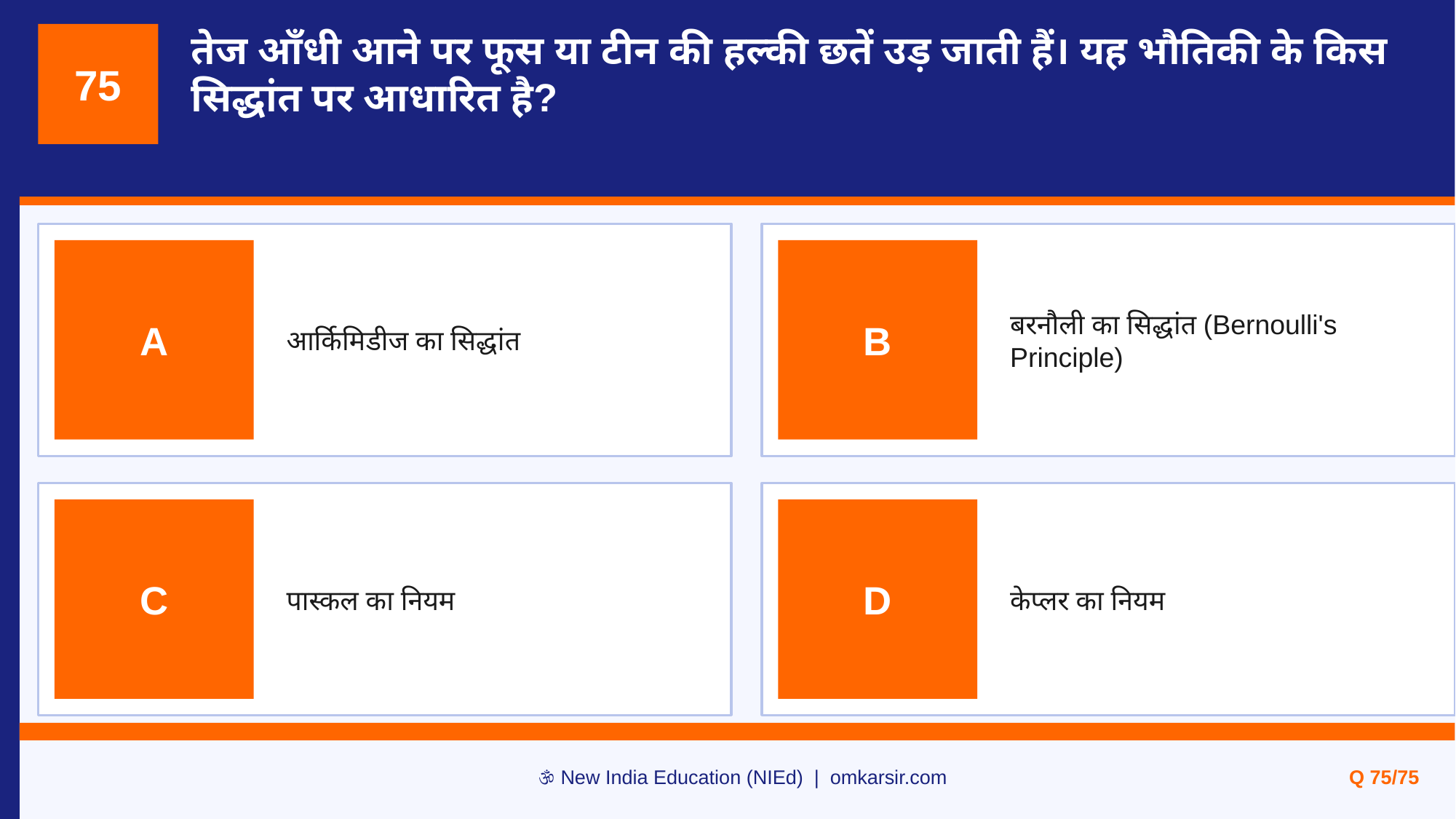

तेज आँधी आने पर फूस या टीन की हल्की छतें उड़ जाती हैं। यह भौतिकी के किस सिद्धांत पर आधारित है?
75

आर्किमिडीज का सिद्धांत
बरनौली का सिद्धांत (Bernoulli's Principle)
A
B

पास्कल का नियम
केप्लर का नियम
C
D

🕉️ New India Education (NIEd)  |  omkarsir.com
Q 75/75